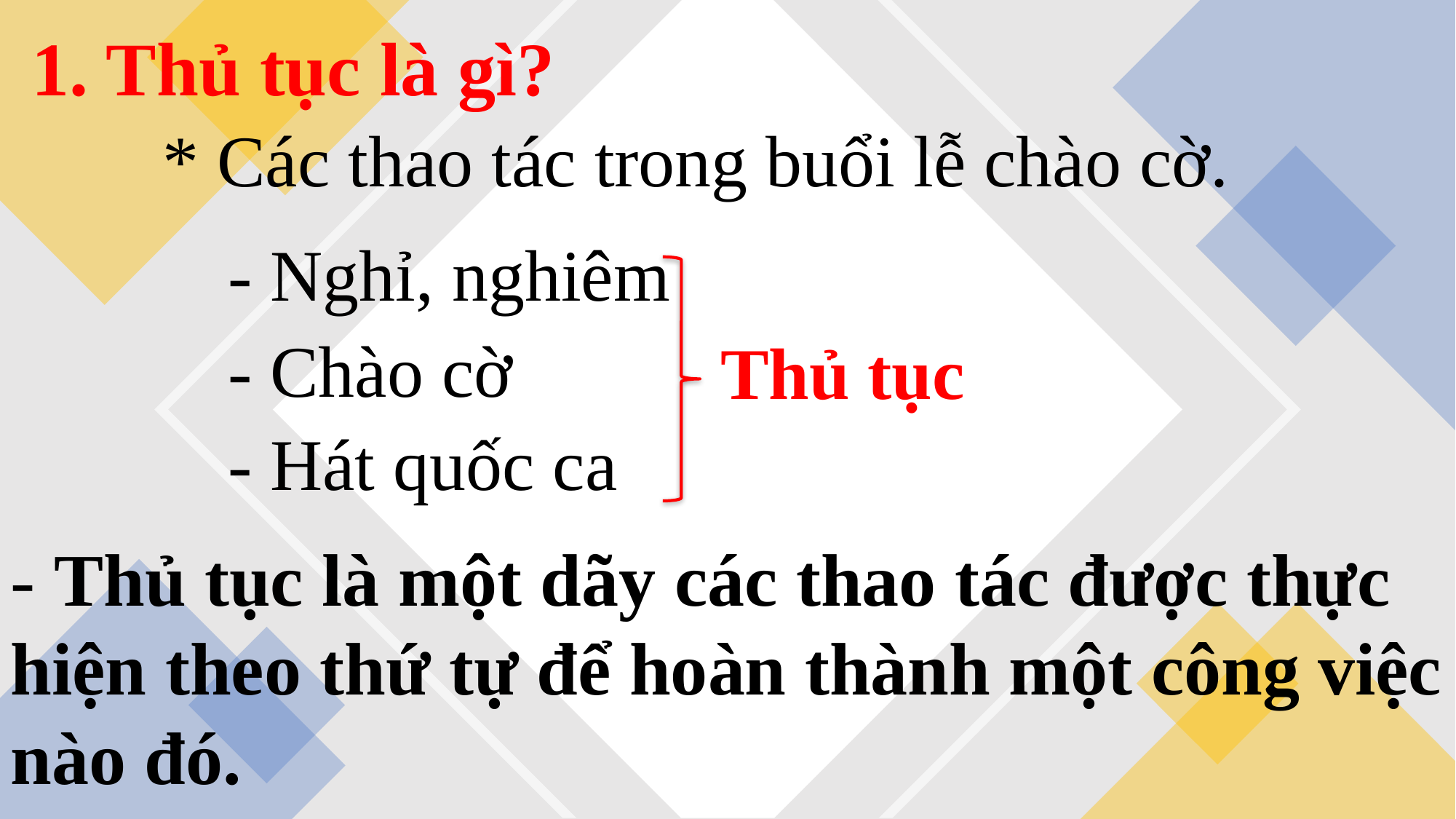

1. Thủ tục là gì?

* Các thao tác trong buổi lễ chào cờ.

- Nghỉ, nghiêm

- Chào cờ
Thủ tục
- Hát quốc ca
- Thủ tục là một dãy các thao tác được thực hiện theo thứ tự để hoàn thành một công việc nào đó.